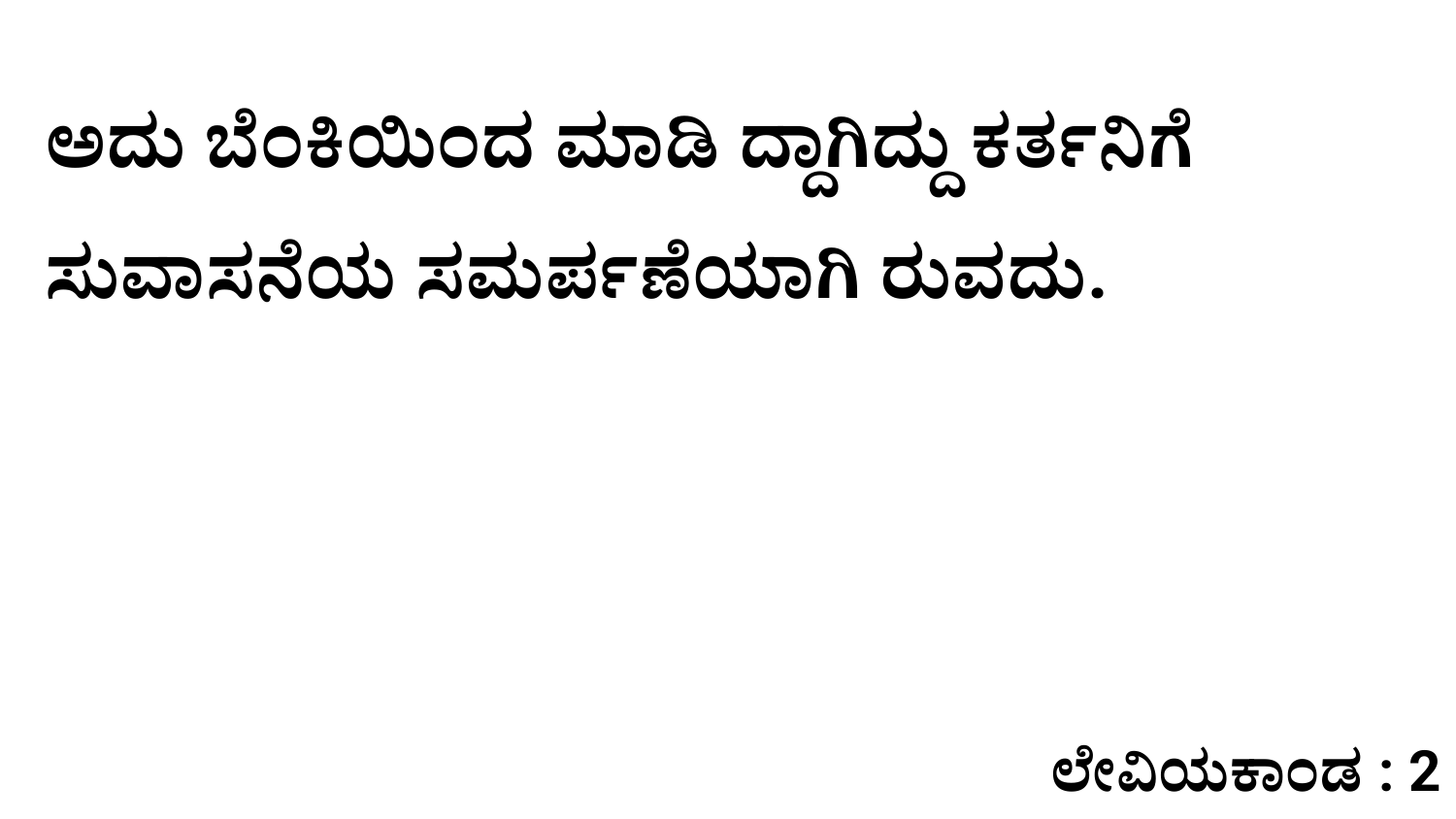

ಅದು ಬೆಂಕಿಯಿಂದ ಮಾಡಿ ದ್ದಾಗಿದ್ದು ಕರ್ತನಿಗೆ ಸುವಾಸನೆಯ ಸಮರ್ಪಣೆಯಾಗಿ ರುವದು.
ಲೇವಿಯಕಾಂಡ : 2